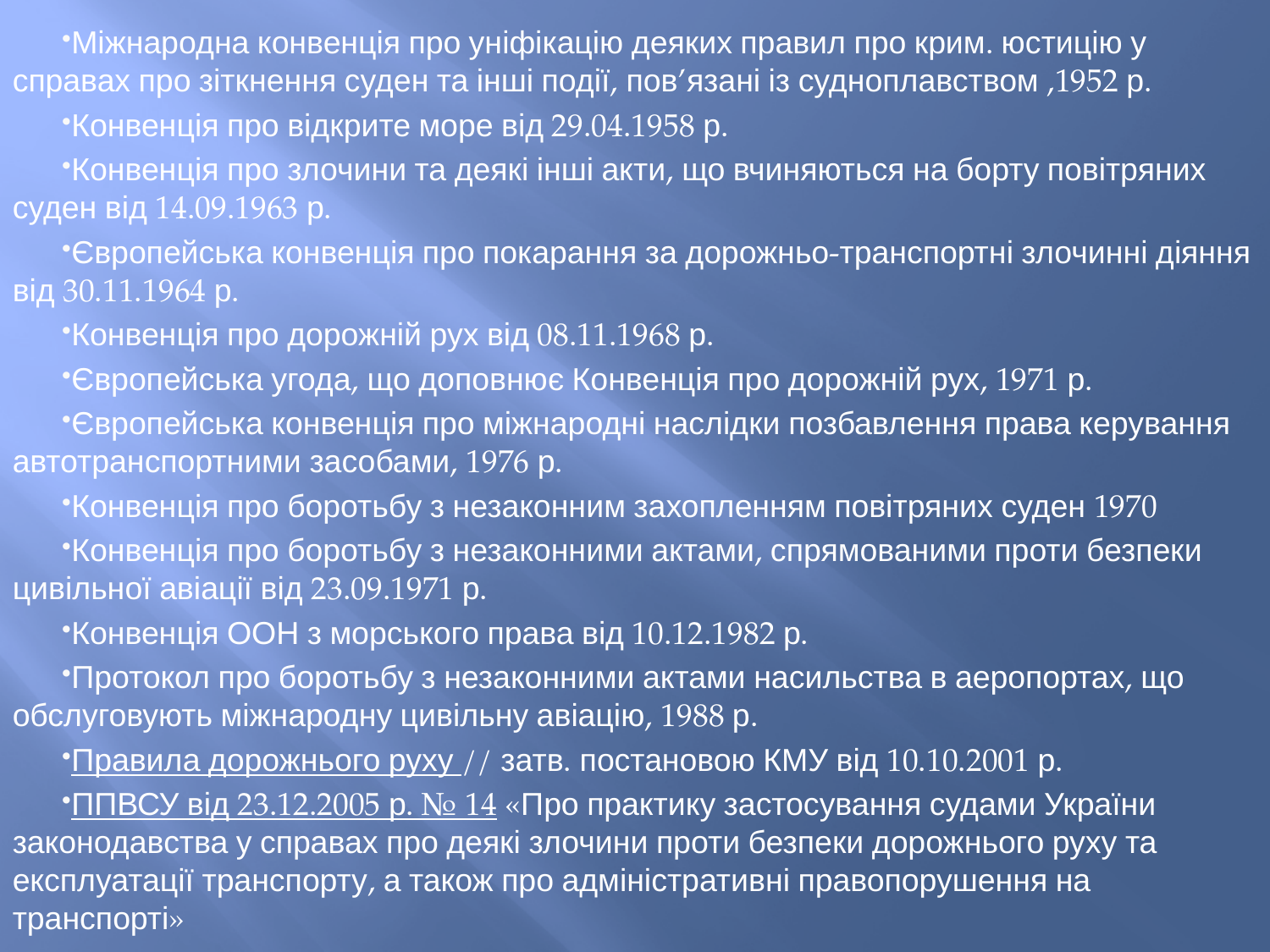

Міжнародна конвенція про уніфікацію деяких правил про крим. юстицію у справах про зіткнення суден та інші події, пов’язані із судноплавством ,1952 р.
Конвенція про відкрите море від 29.04.1958 р.
Конвенція про злочини та деякі інші акти, що вчиняються на борту повітряних суден від 14.09.1963 р.
Європейська конвенція про покарання за дорожньо-транспортні злочинні діяння від 30.11.1964 р.
Конвенція про дорожній рух від 08.11.1968 р.
Європейська угода, що доповнює Конвенція про дорожній рух, 1971 р.
Європейська конвенція про міжнародні наслідки позбавлення права керування автотранспортними засобами, 1976 р.
Конвенція про боротьбу з незаконним захопленням повітряних суден 1970
Конвенція про боротьбу з незаконними актами, спрямованими проти безпеки цивільної авіації від 23.09.1971 р.
Конвенція ООН з морського права від 10.12.1982 р.
Протокол про боротьбу з незаконними актами насильства в аеропортах, що обслуговують міжнародну цивільну авіацію, 1988 р.
Правила дорожнього руху // затв. постановою КМУ від 10.10.2001 р.
ППВСУ від 23.12.2005 р. № 14 «Про практику застосування судами України законодавства у справах про деякі злочини проти безпеки дорожнього руху та експлуатації транспорту, а також про адміністративні правопорушення на транспорті»